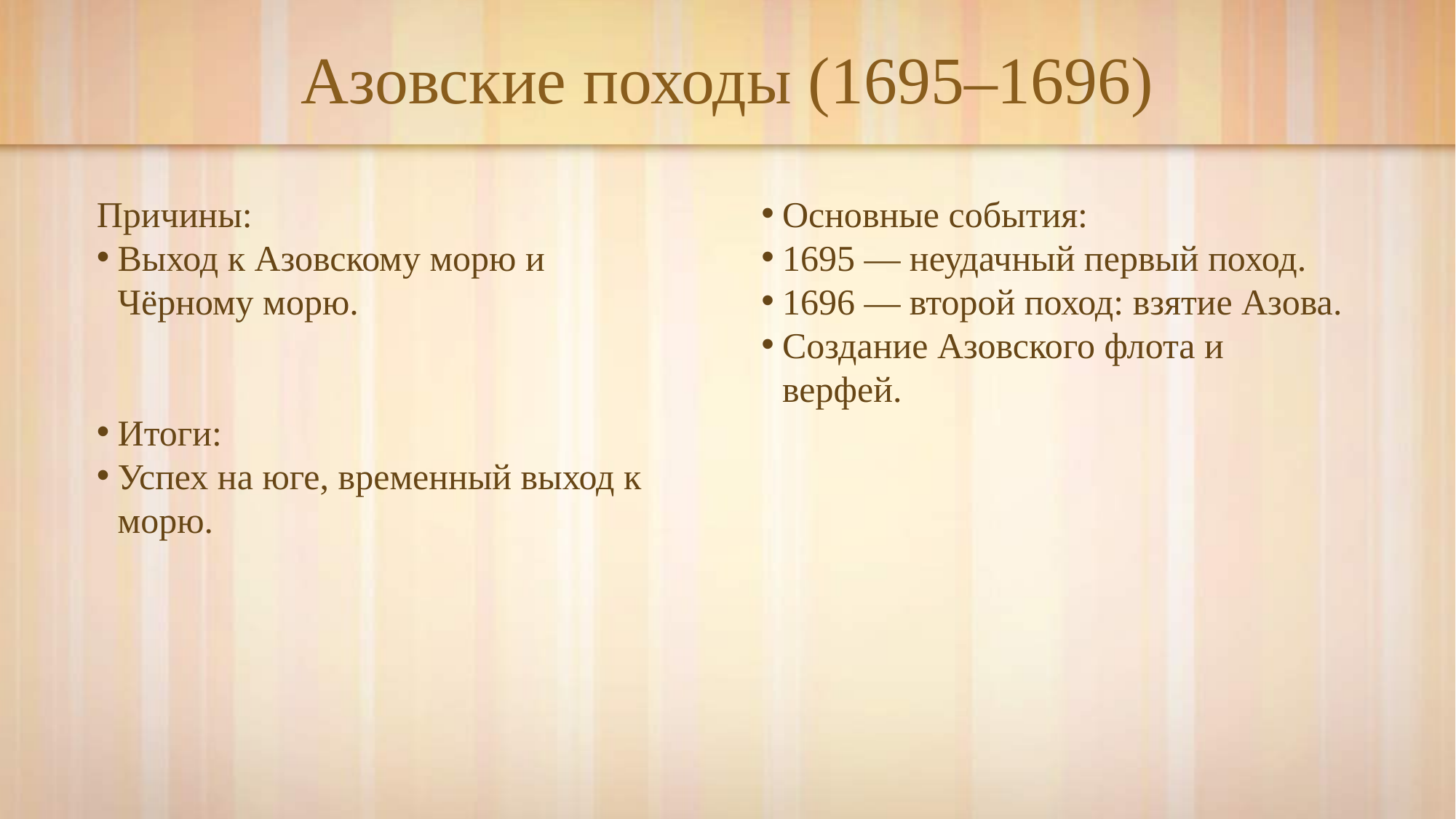

# Азовские походы (1695–1696)
Причины:
Выход к Азовскому морю и Чёрному морю.

Итоги:
Успех на юге, временный выход к морю.
Основные события:
1695 — неудачный первый поход.
1696 — второй поход: взятие Азова.
Создание Азовского флота и верфей.